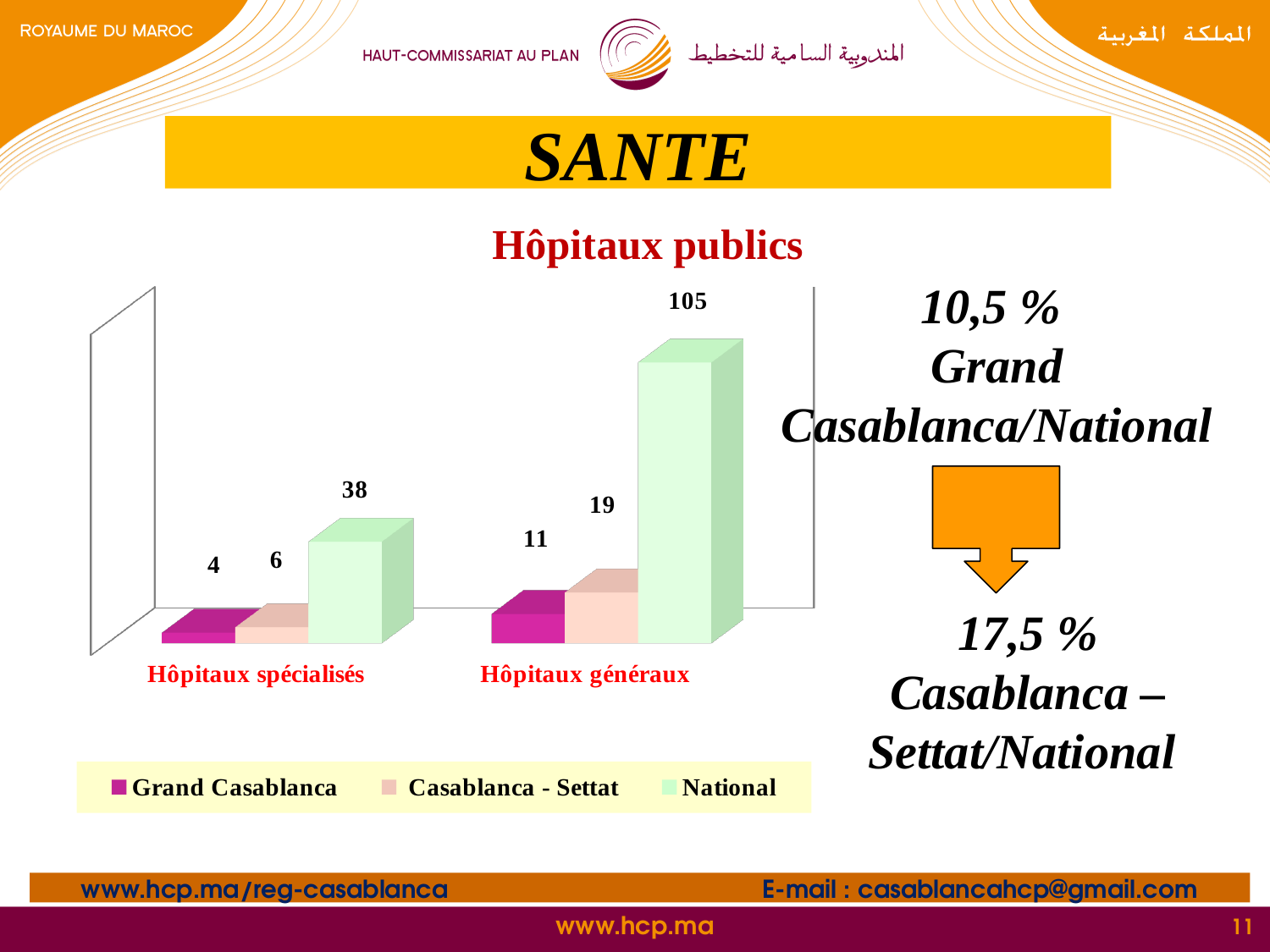

# SANTE

[unsupported chart]

10,5 %
Grand Casablanca/National

 17,5 %
 Casablanca – Settat/National
www.hcp.ma/reg-casablanca                                             E-mail : casablancahcp@gmail.com

11